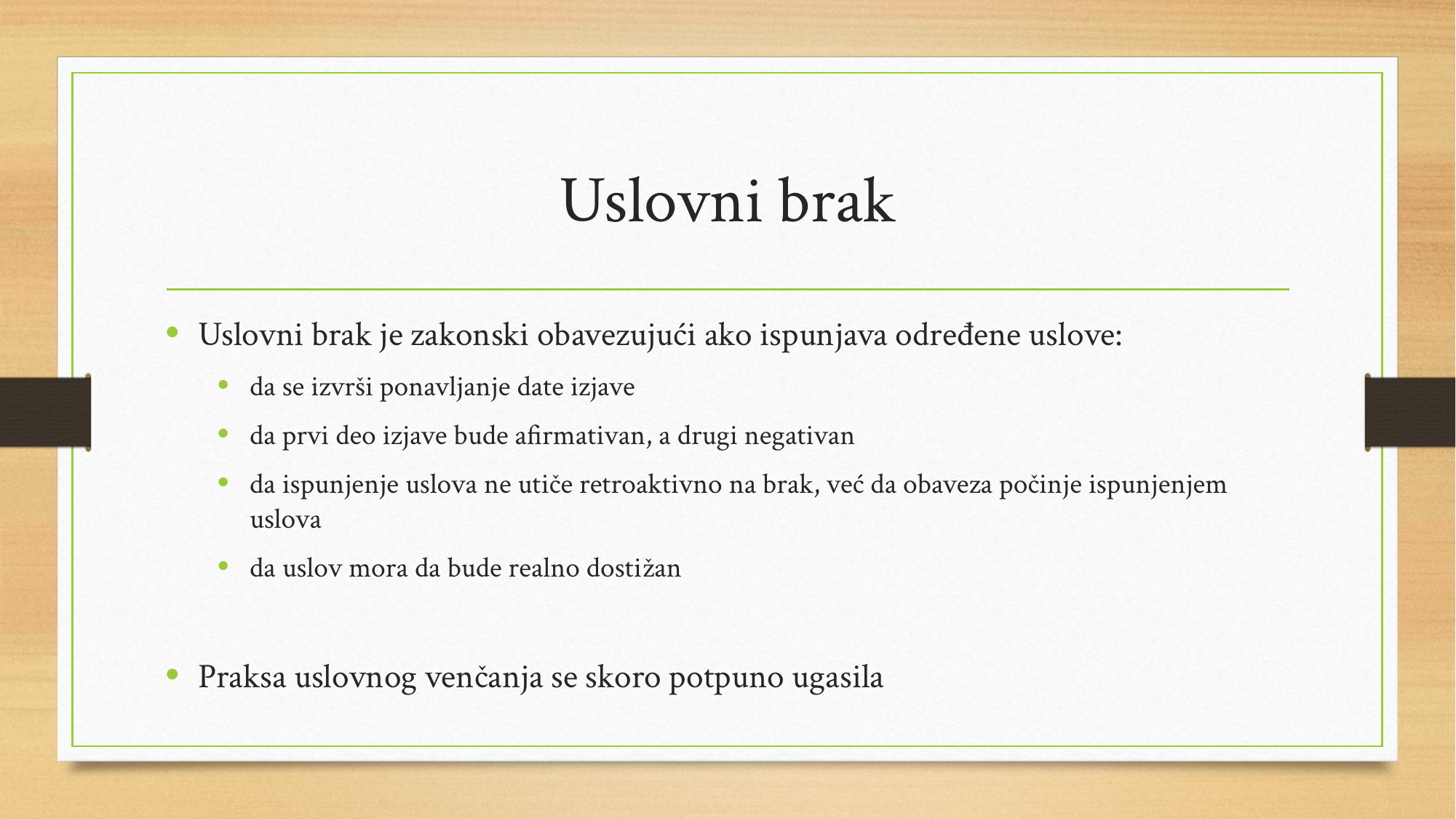

# Uslovni brak
Uslovni brak je zakonski obavezujući ako ispunjava određene uslove:
da se izvrši ponavljanje date izjave
da prvi deo izjave bude afirmativan, a drugi negativan
da ispunjenje uslova ne utiče retroaktivno na brak, već da obaveza počinje ispunjenjem uslova
da uslov mora da bude realno dostižan

Praksa uslovnog venčanja se skoro potpuno ugasila